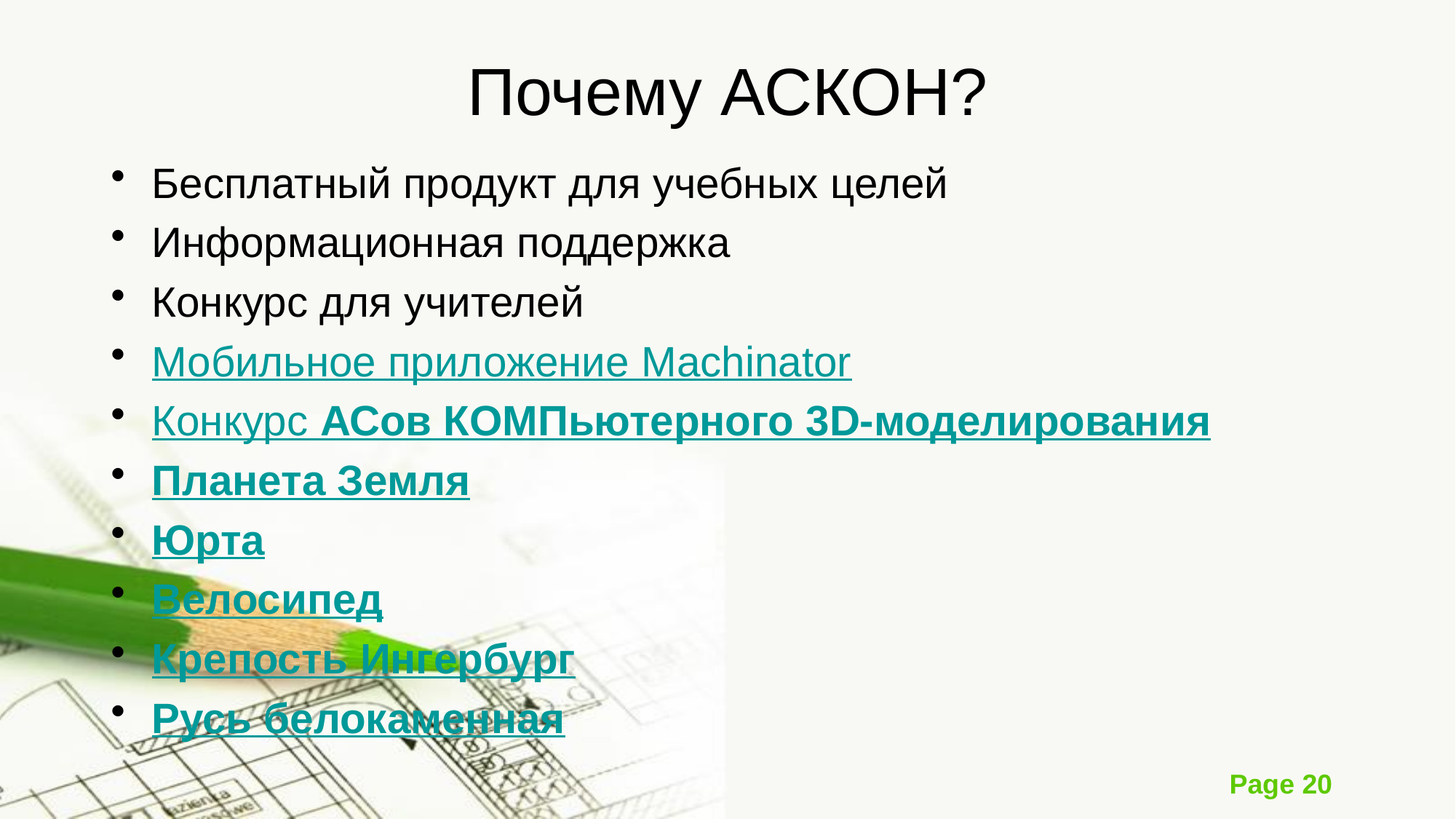

# Почему АСКОН?
Бесплатный продукт для учебных целей
Информационная поддержка
Конкурс для учителей
Мобильное приложение Machinator
Конкурс АСов КОМПьютерного 3D-моделирования
Планета Земля
Юрта
Велосипед
Крепость Ингербург
Русь белокаменная